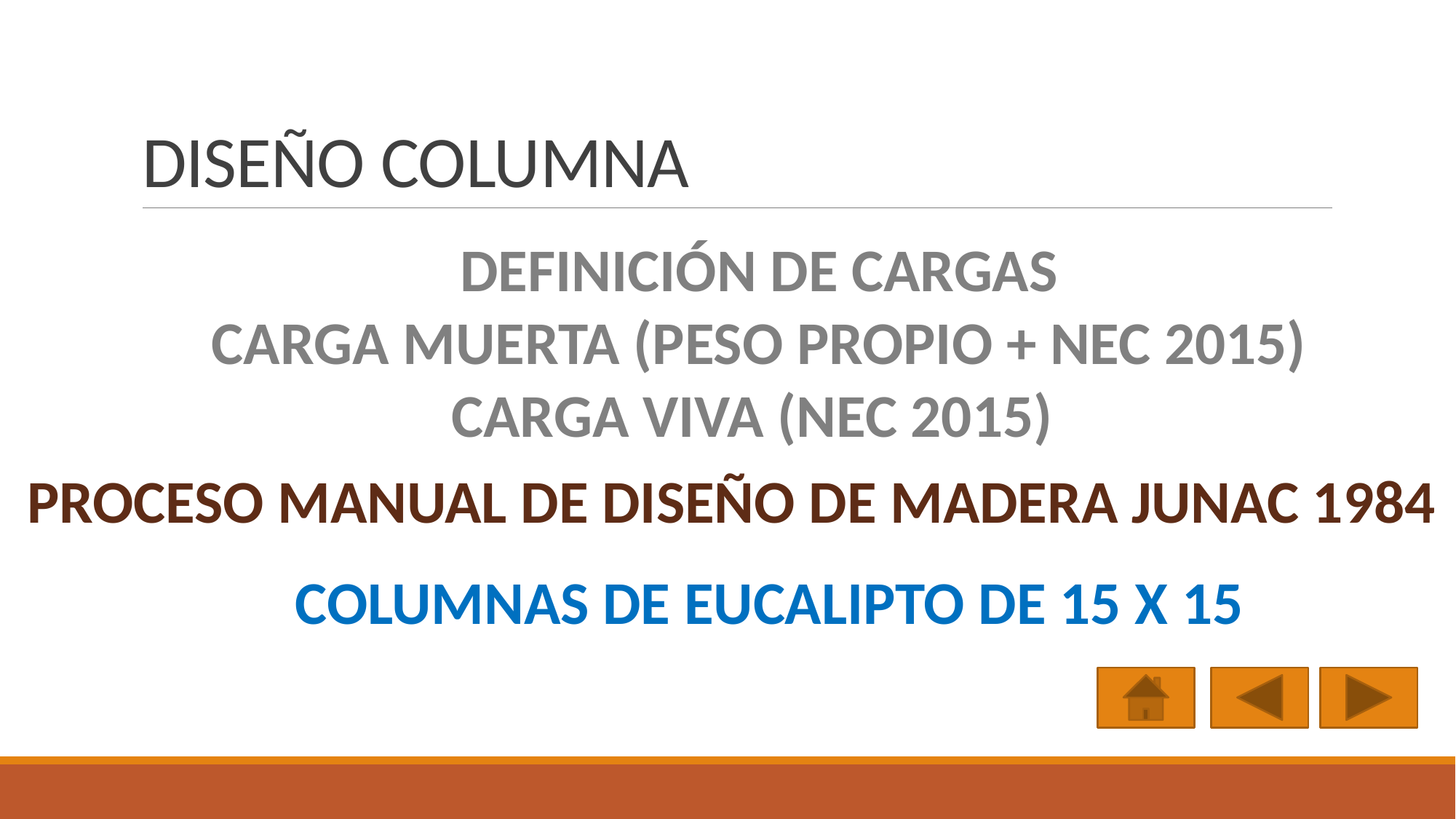

# DISEÑO COLUMNA

DEFINICIÓN DE CARGAS
CARGA MUERTA (PESO PROPIO + NEC 2015)
CARGA VIVA (NEC 2015)
PROCESO MANUAL DE DISEÑO DE MADERA JUNAC 1984
COLUMNAS DE EUCALIPTO DE 15 X 15